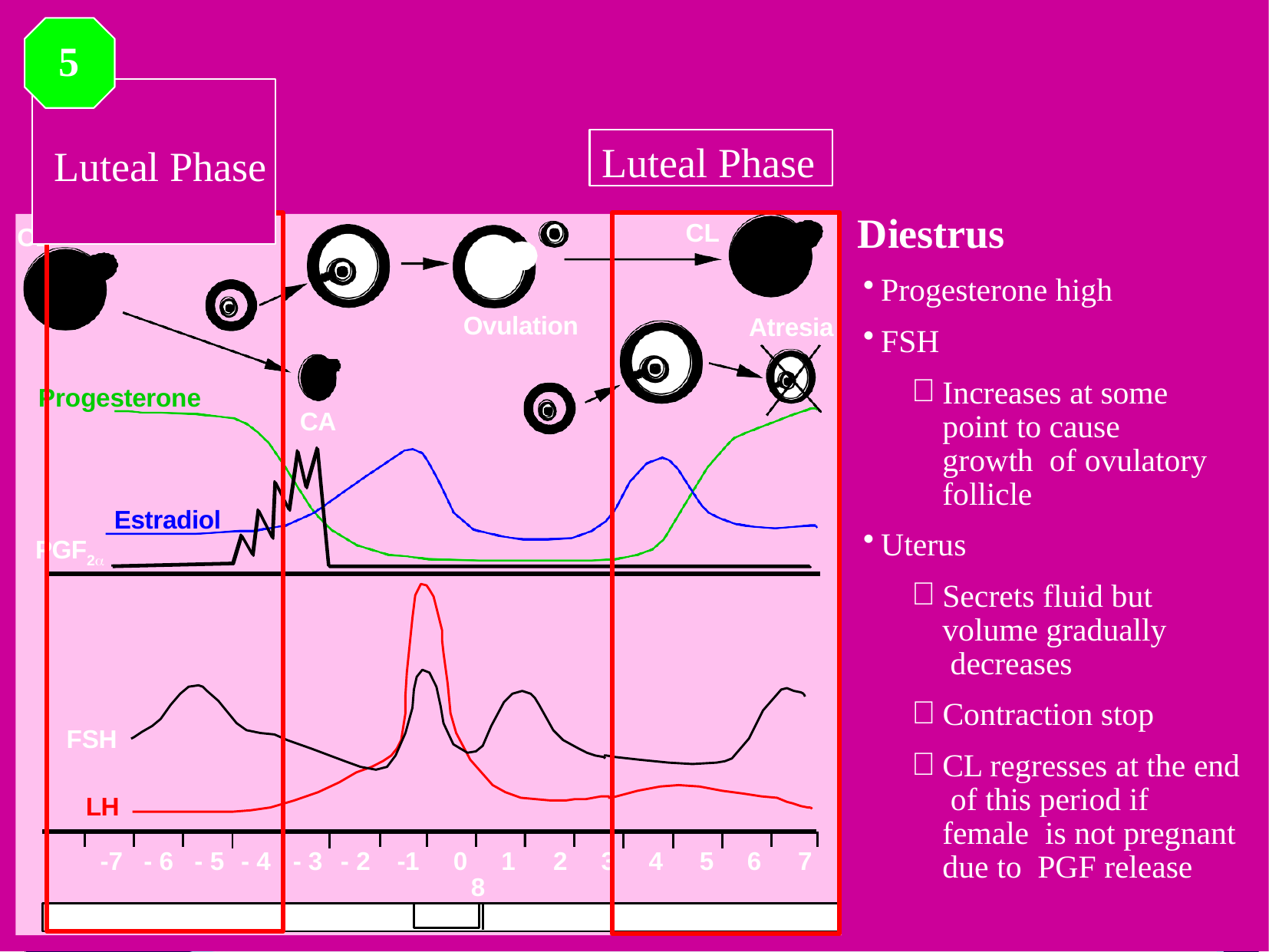

5
Luteal Phase
# Luteal Phase
Diestrus
Progesterone high
FSH
Increases at some  point to cause growth  of ovulatory follicle
Uterus
Secrets fluid but  volume gradually  decreases
Contraction stop
CL regresses at the end  of this period if female  is not pregnant due to  PGF release

CL
CL
Ovulation
Atresia
Progesterone
CA

Estradiol
PGF2α
FSH
LH

-7	- 6	- 5  - 4	- 3	- 2	-1	0	1	2	3	4	5	6	7	8
Days Relative to the Gonadotropin Surge

Estrus
Diestrus
Proestrus
Metestrus
Diestrus